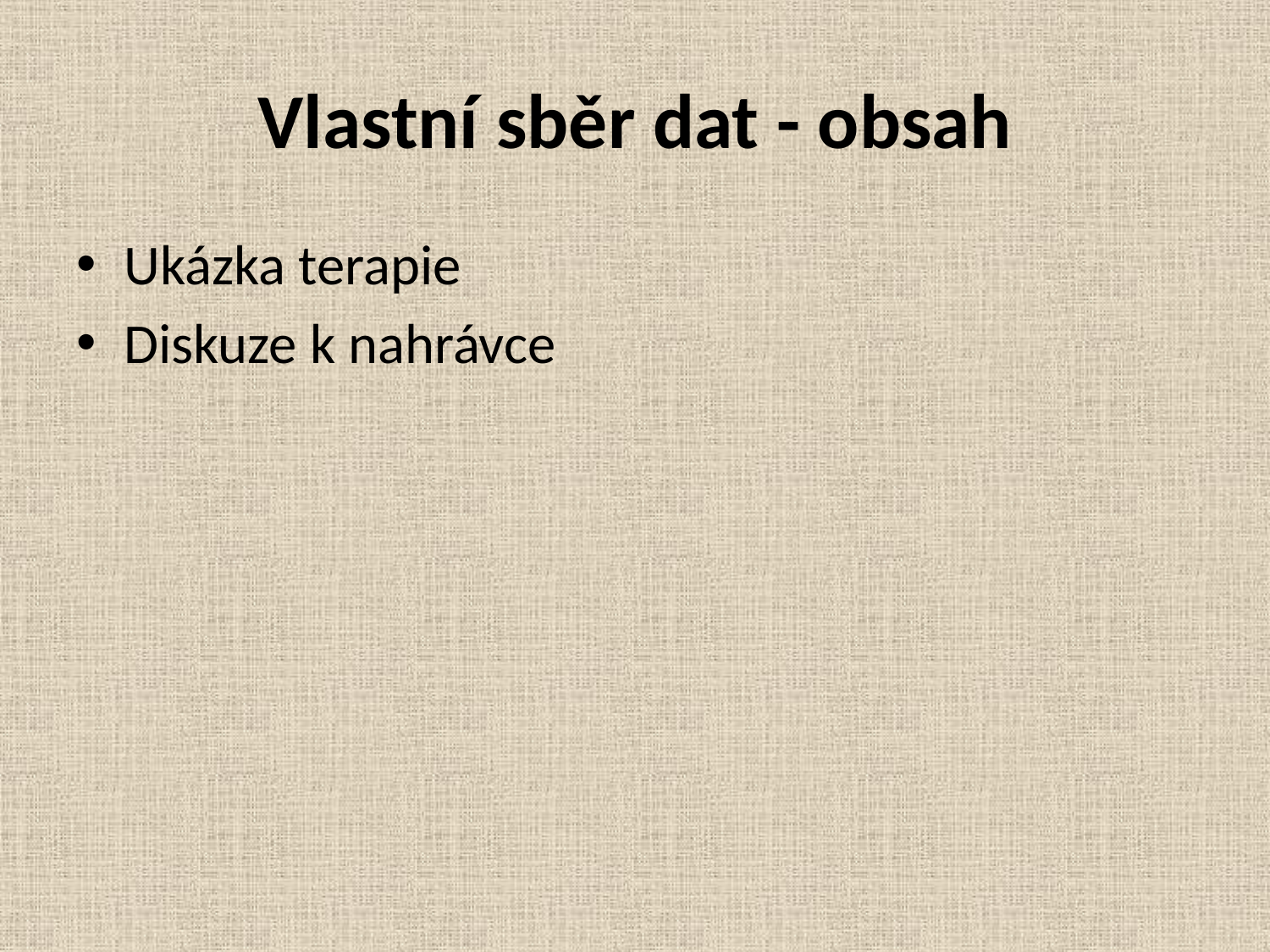

# Vlastní sběr dat - obsah
Ukázka terapie
Diskuze k nahrávce